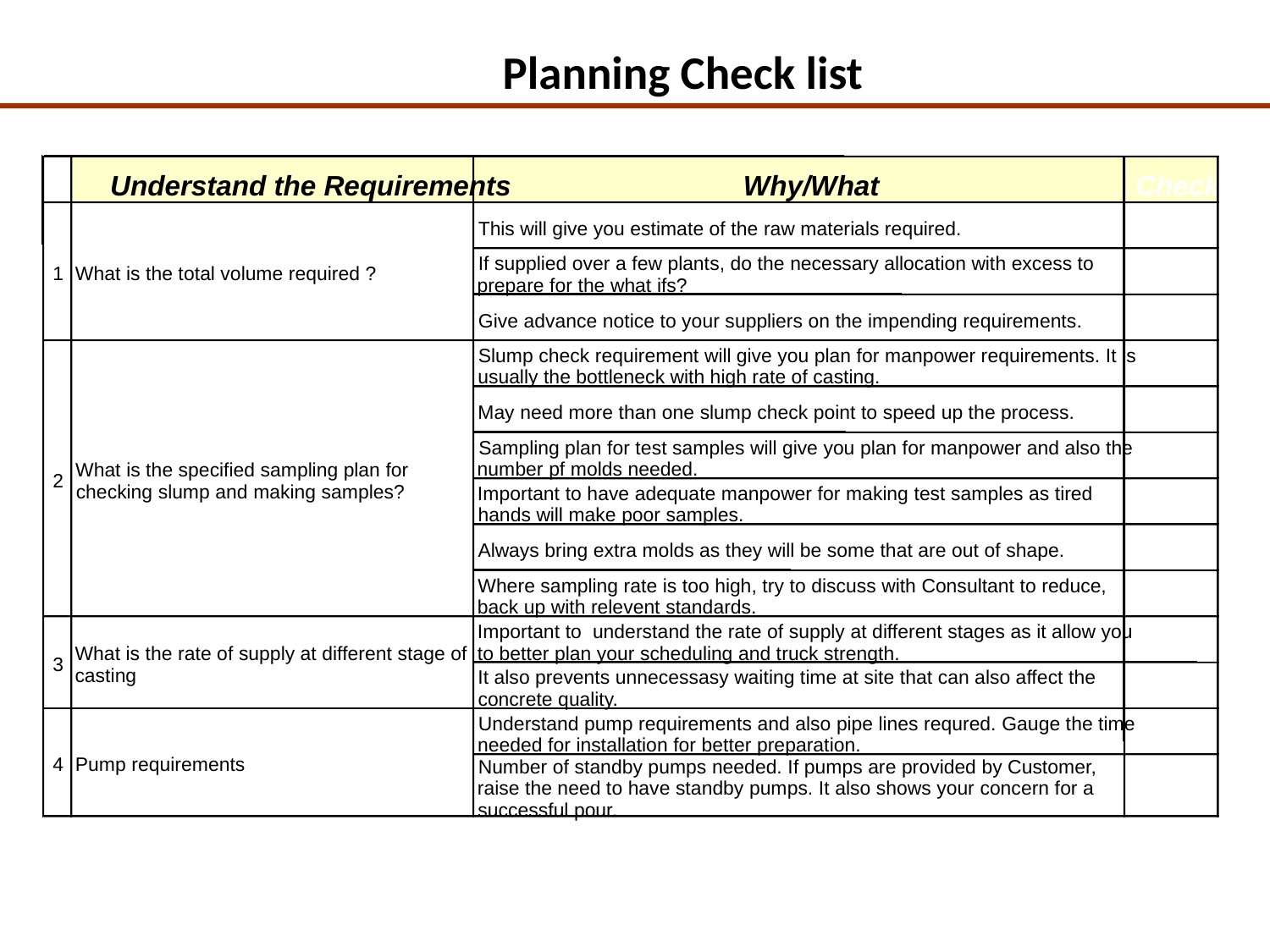

# Planning Check list

Understand the Requirements
Why/What
Check

This will give you estimate of the raw materials required.

If supplied over a few plants, do the necessary allocation with excess to
1
What is the total volume required ?
prepare for the what ifs?

Give advance notice to your suppliers on the impending requirements.

Slump check requirement will give you plan for manpower requirements. It is
usually the bottleneck with high rate of casting.

May need more than one slump check point to speed up the process.

Sampling plan for test samples will give you plan for manpower and also the
number pf molds needed.
What is the specified sampling plan for
2

checking slump and making samples?
Important to have adequate manpower for making test samples as tired
hands will make poor samples.

Always bring extra molds as they will be some that are out of shape.

Where sampling rate is too high, try to discuss with Consultant to reduce,
back up with relevent standards.

Important to  understand the rate of supply at different stages as it allow you
to better plan your scheduling and truck strength.
What is the rate of supply at different stage of
3

casting
It also prevents unnecessasy waiting time at site that can also affect the
concrete quality.

Understand pump requirements and also pipe lines requred. Gauge the time
needed for installation for better preparation.
4
Pump requirements

Number of standby pumps needed. If pumps are provided by Customer,
raise the need to have standby pumps. It also shows your concern for a
successful pour.